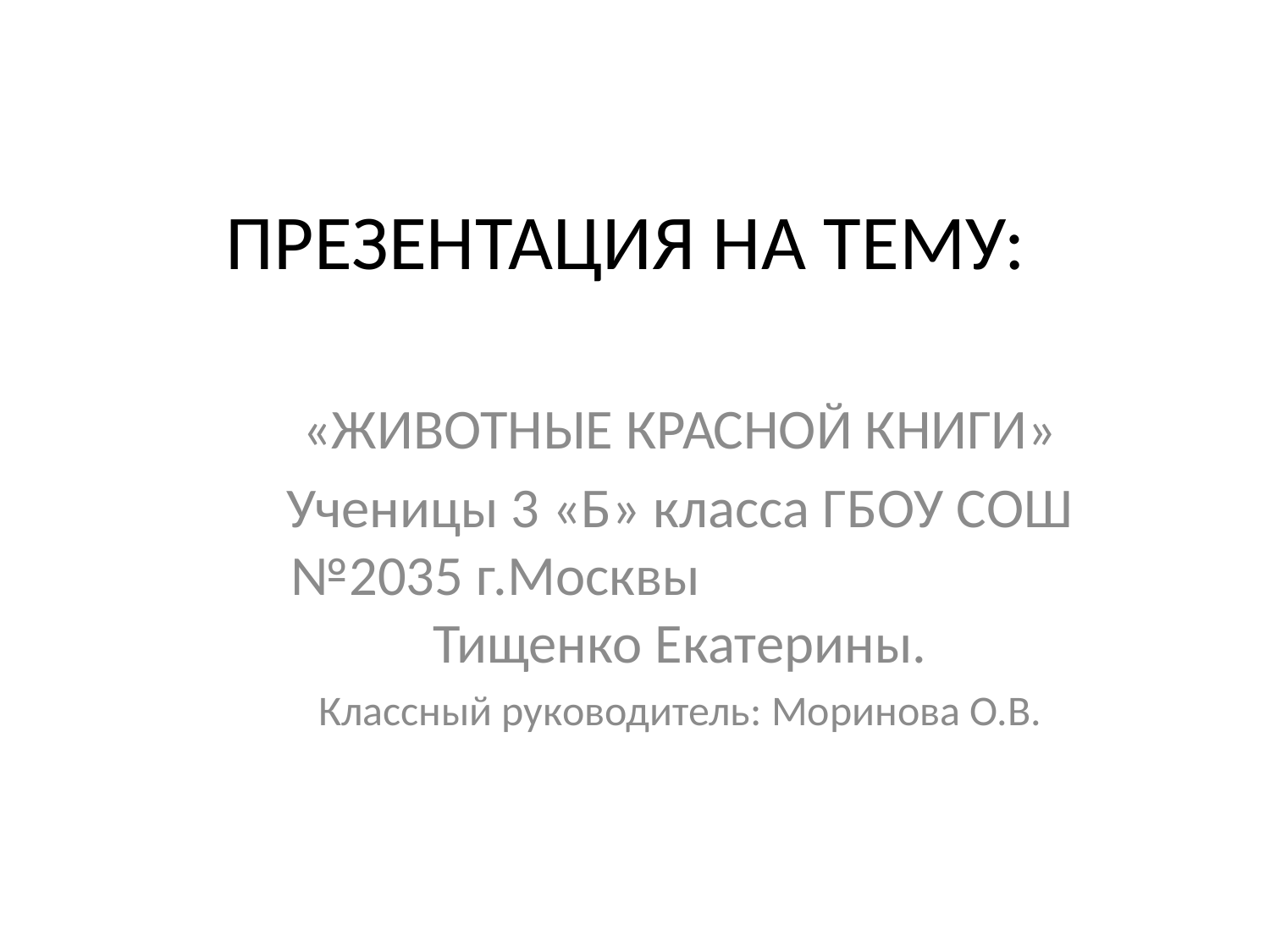

# ПРЕЗЕНТАЦИЯ НА ТЕМУ:
«ЖИВОТНЫЕ КРАСНОЙ КНИГИ»
Ученицы 3 «Б» класса ГБОУ СОШ №2035 г.Москвы                              Тищенко Екатерины.
Классный руководитель: Моринова О.В.